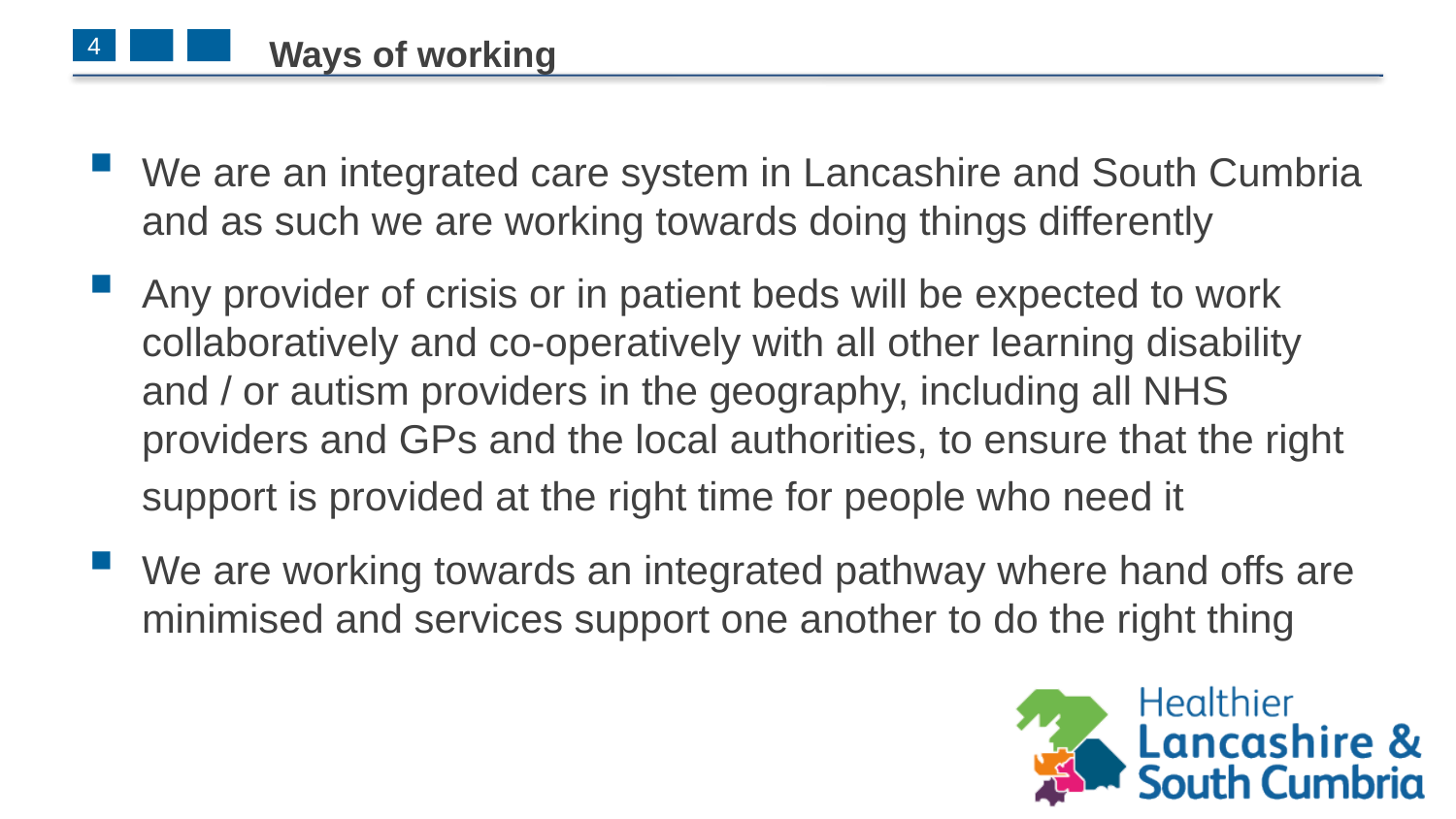

# Ways of working
4
We are an integrated care system in Lancashire and South Cumbria and as such we are working towards doing things differently
Any provider of crisis or in patient beds will be expected to work collaboratively and co-operatively with all other learning disability and / or autism providers in the geography, including all NHS providers and GPs and the local authorities, to ensure that the right support is provided at the right time for people who need it
We are working towards an integrated pathway where hand offs are minimised and services support one another to do the right thing